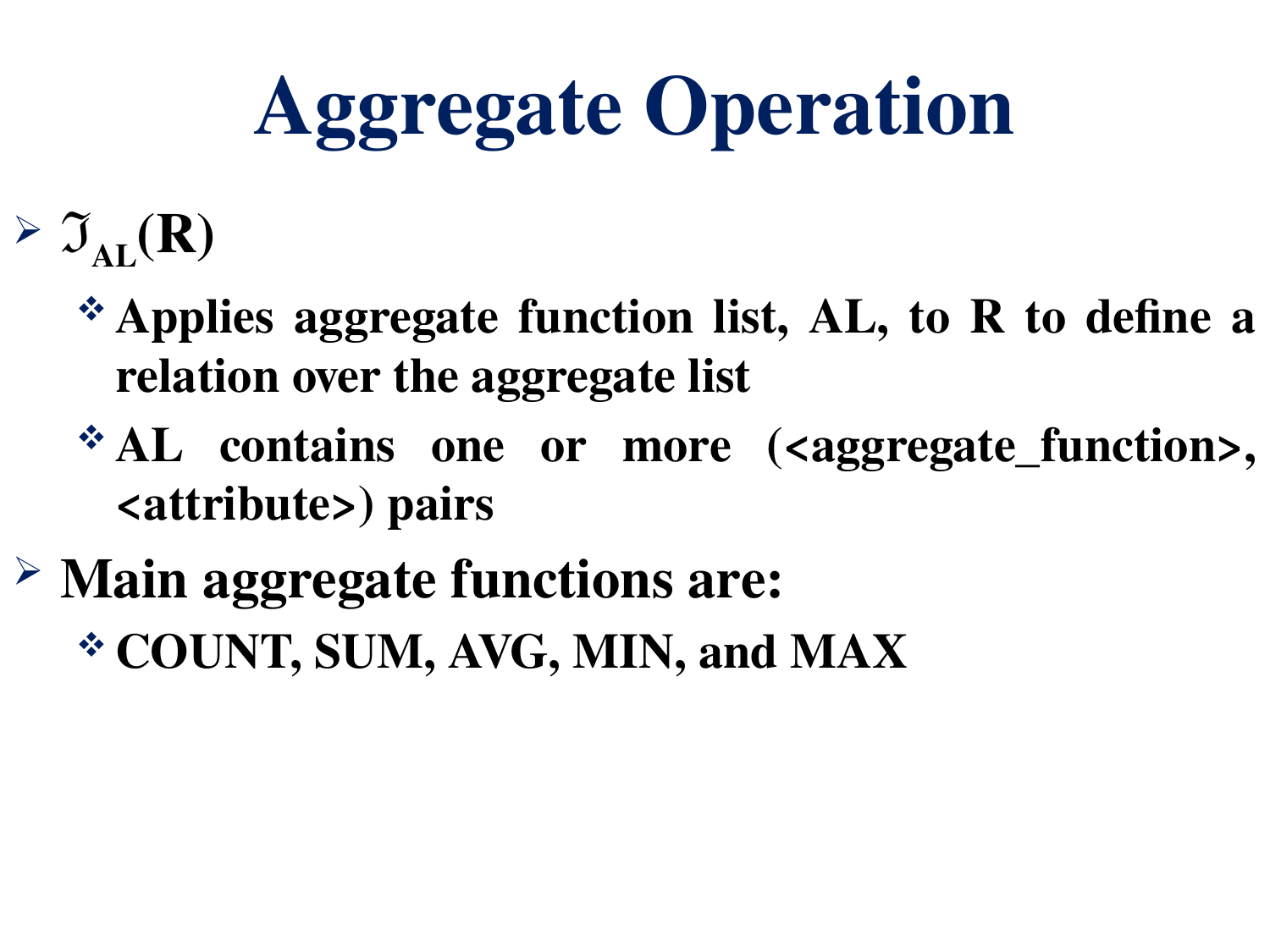

# Aggregate Operation
ℑAL(R)
Applies aggregate function list, AL, to R to define a relation over the aggregate list
AL contains one or more (<aggregate_function>, <attribute>) pairs
Main aggregate functions are:
COUNT, SUM, AVG, MIN, and MAX